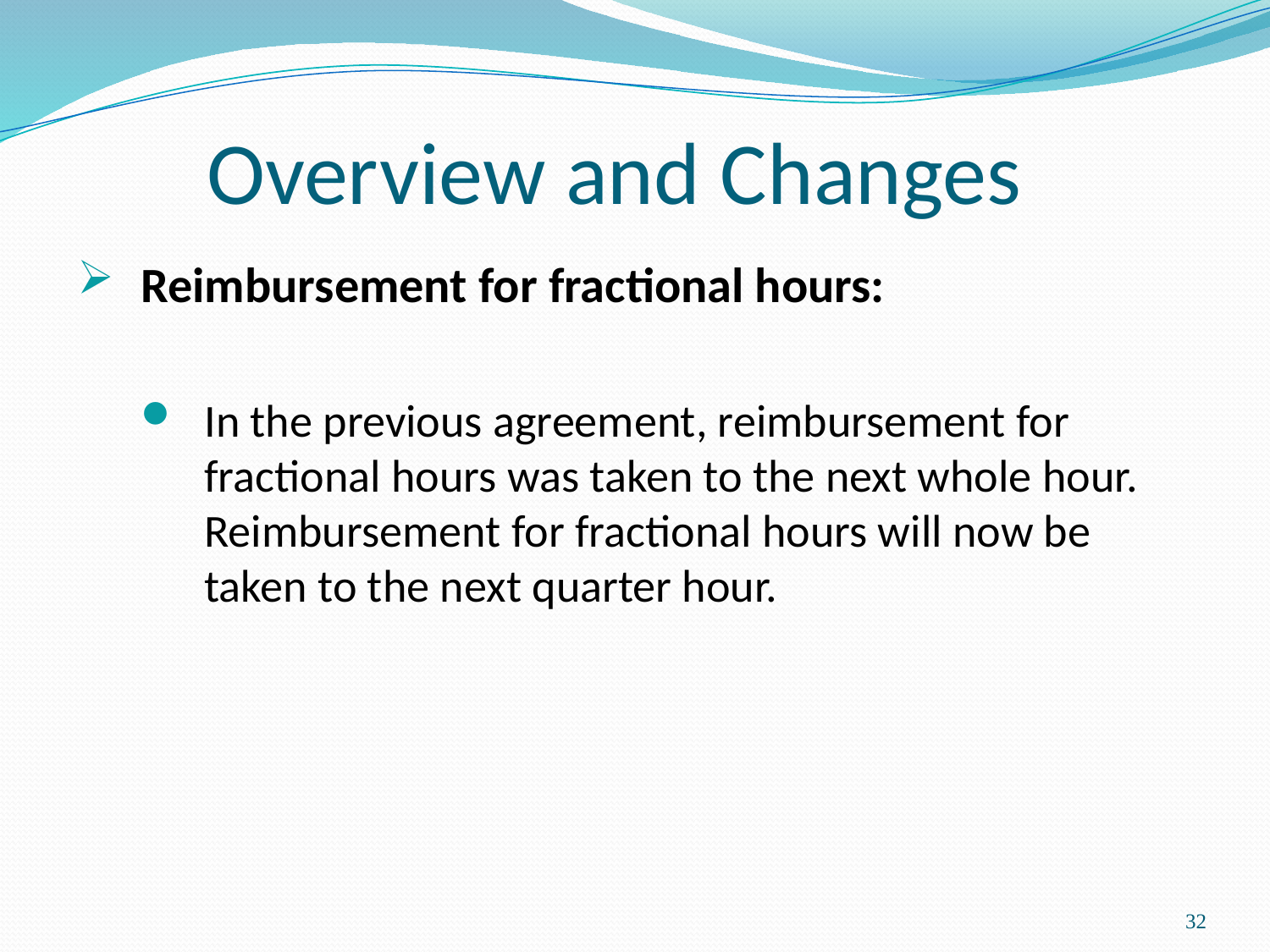

# Overview and Changes
Reimbursement for fractional hours:

In the previous agreement, reimbursement for fractional hours was taken to the next whole hour. Reimbursement for fractional hours will now be taken to the next quarter hour.
32